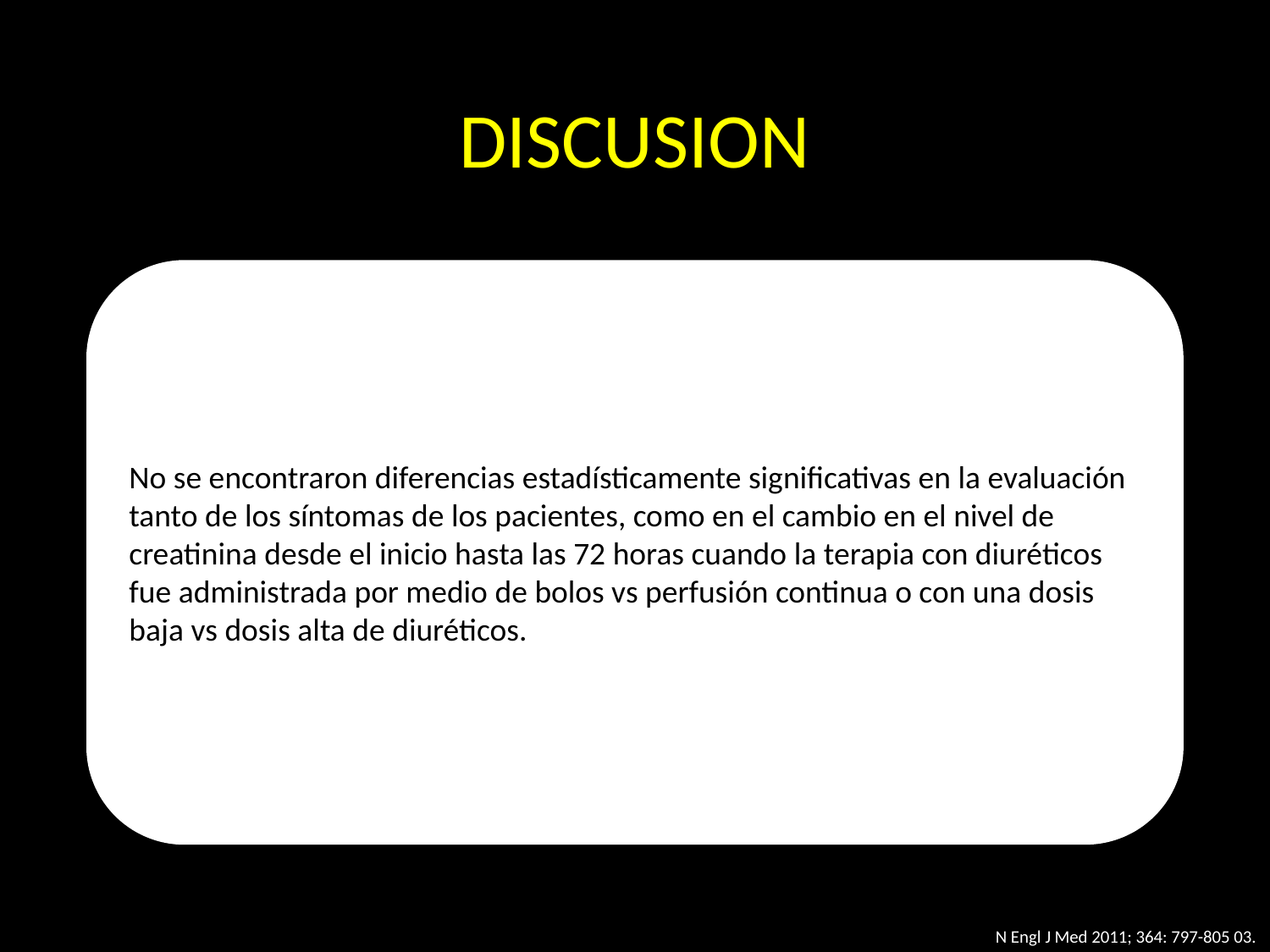

# DISCUSION
No se encontraron diferencias estadísticamente significativas en la evaluación tanto de los síntomas de los pacientes, como en el cambio en el nivel de creatinina desde el inicio hasta las 72 horas cuando la terapia con diuréticos fue administrada por medio de bolos vs perfusión continua o con una dosis baja vs dosis alta de diuréticos.
N Engl J Med 2011; 364: 797-805 03.